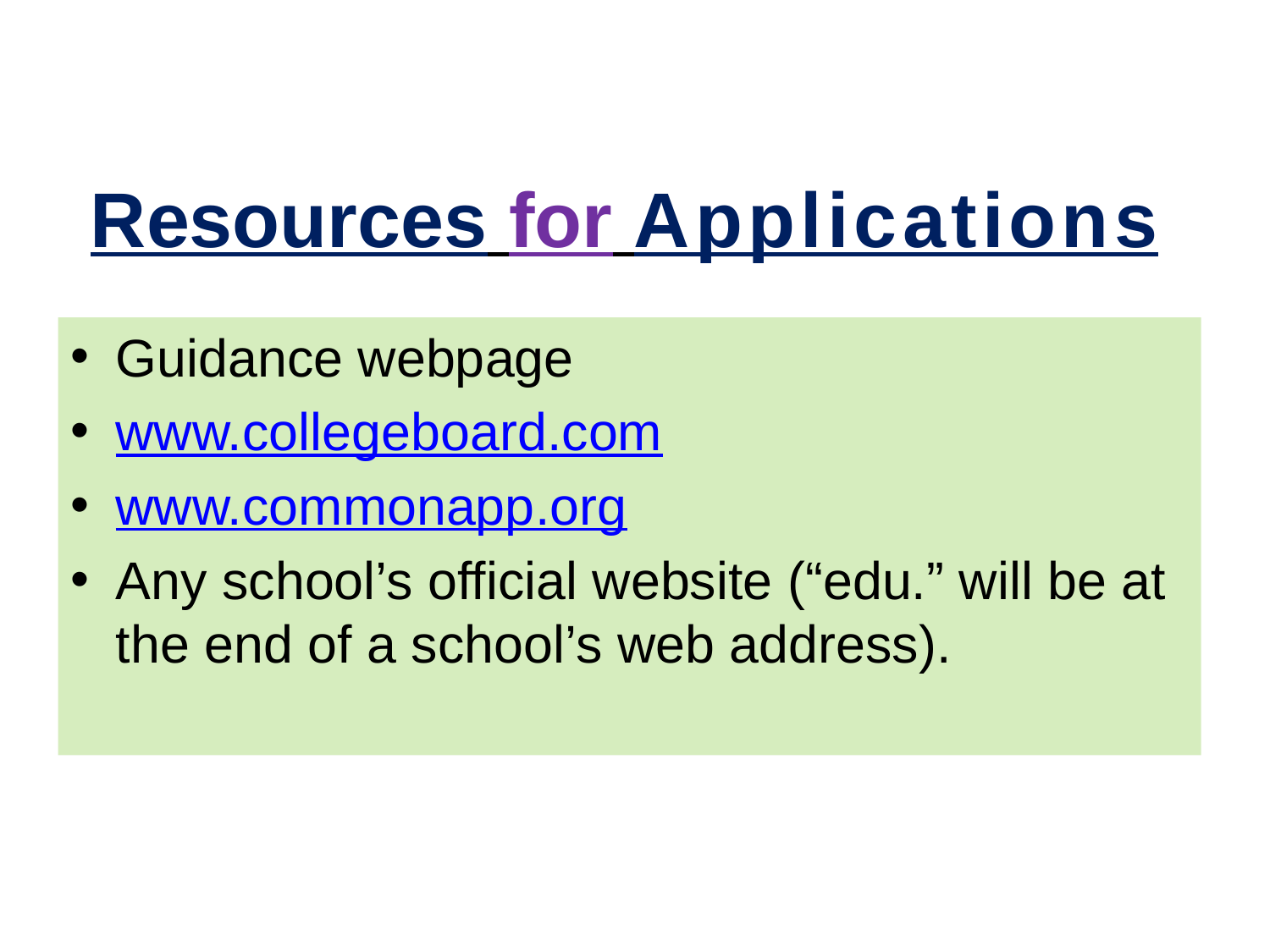

# Resources for Applications
Guidance webpage
www.collegeboard.com
www.commonapp.org
Any school’s official website (“edu.” will be at the end of a school’s web address).